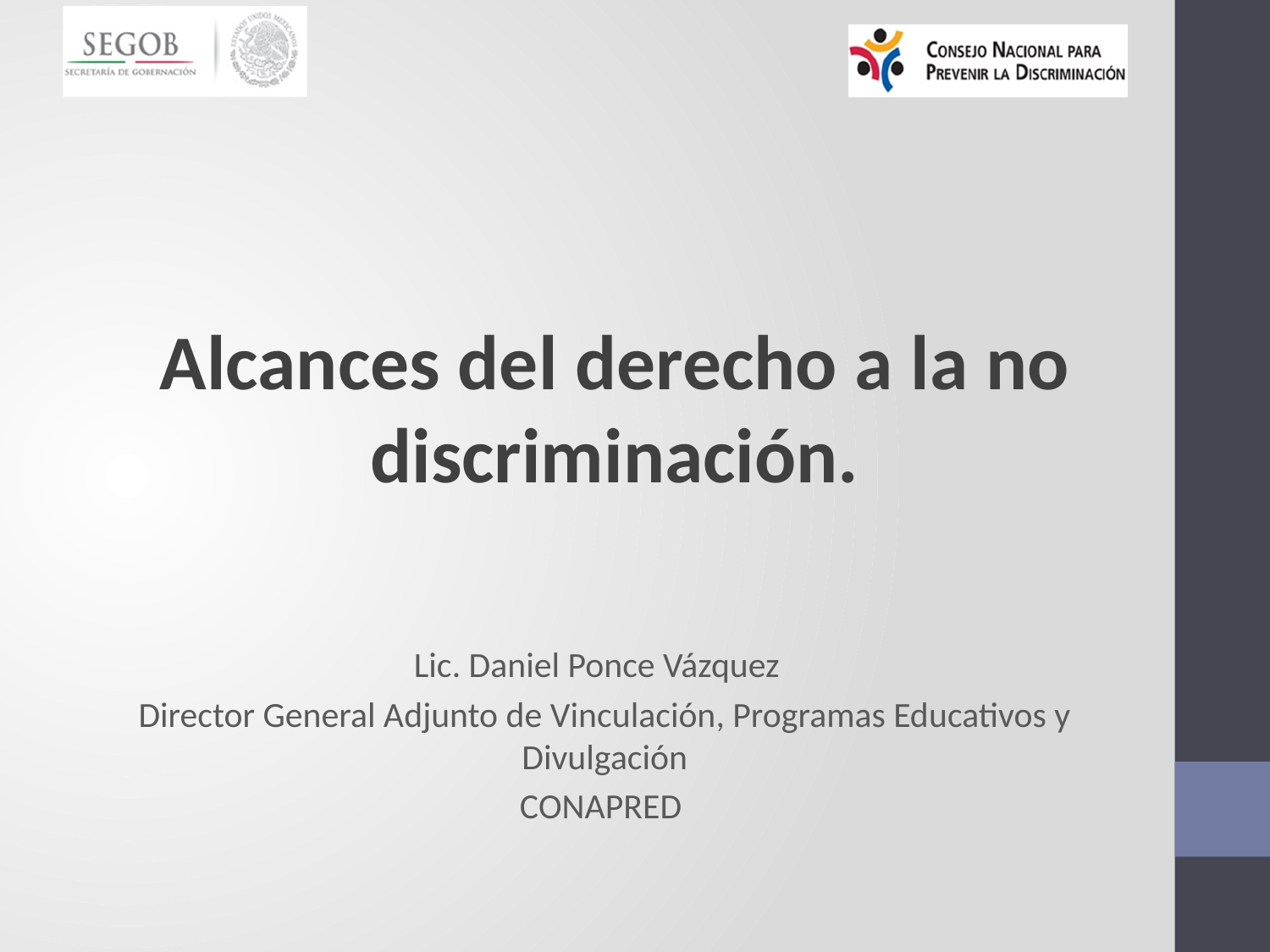

Alcances del derecho a la no discriminación.
Lic. Daniel Ponce Vázquez
Director General Adjunto de Vinculación, Programas Educativos y Divulgación
CONAPRED